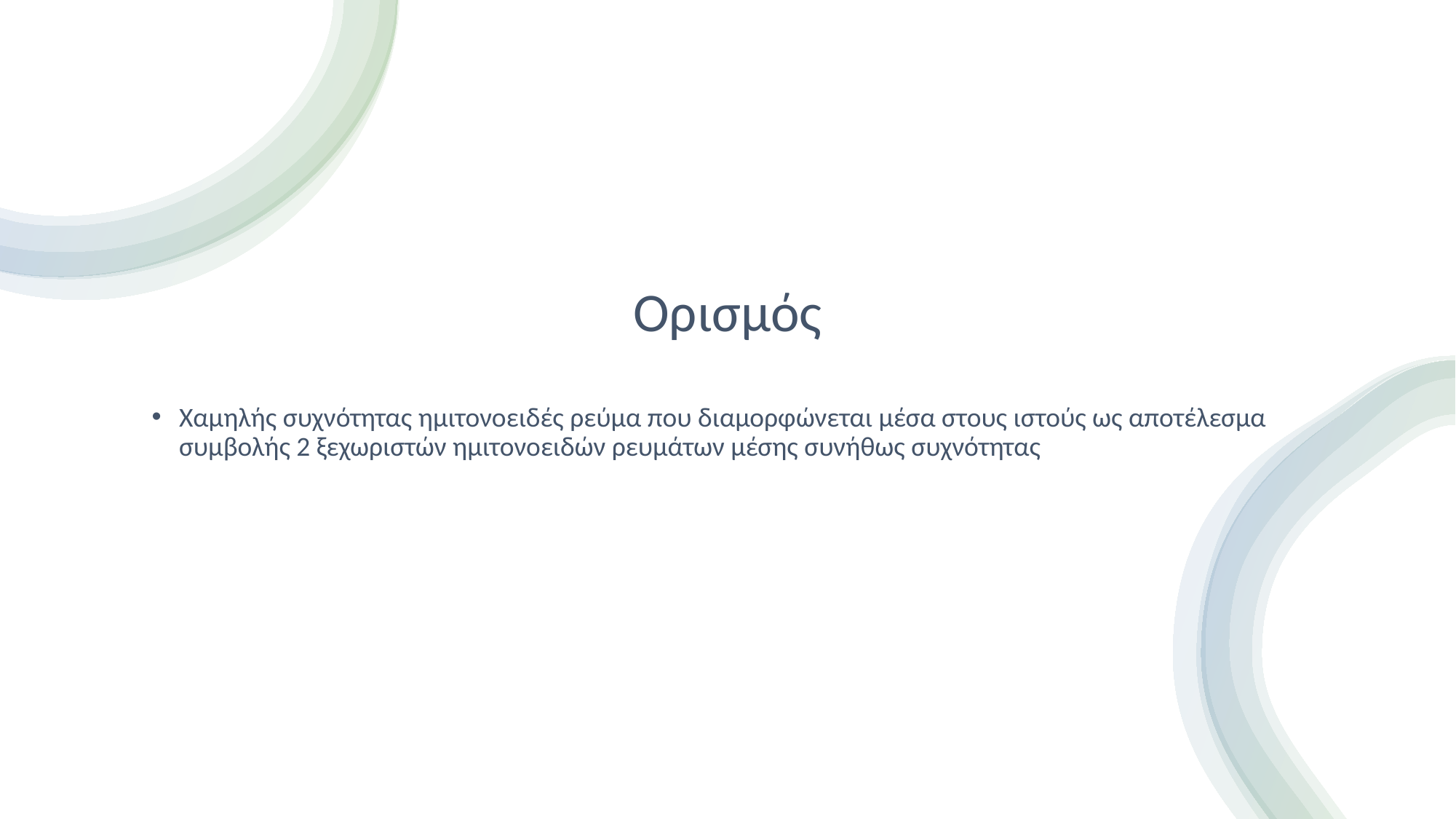

# Ορισμός
Χαμηλής συχνότητας ημιτονοειδές ρεύμα που διαμορφώνεται μέσα στους ιστούς ως αποτέλεσμα συμβολής 2 ξεχωριστών ημιτονοειδών ρευμάτων μέσης συνήθως συχνότητας